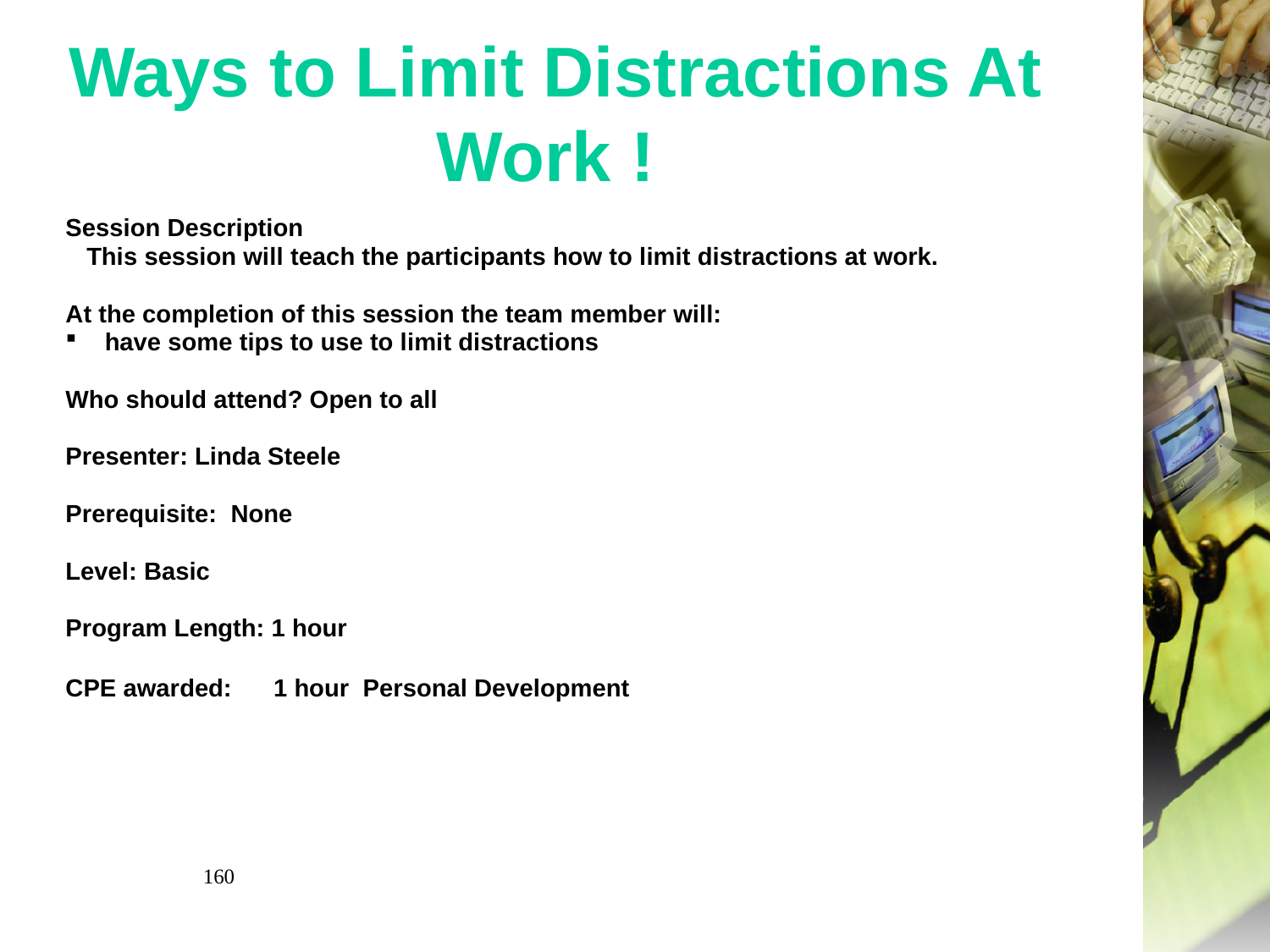

# Ways to Limit Distractions At Work !
Session Description
   This session will teach the participants how to limit distractions at work.

At the completion of this session the team member will:
have some tips to use to limit distractions

Who should attend? Open to all

Presenter: Linda Steele

Prerequisite:  None

Level: Basic

Program Length: 1 hour

CPE awarded:      1 hour  Personal Development

160